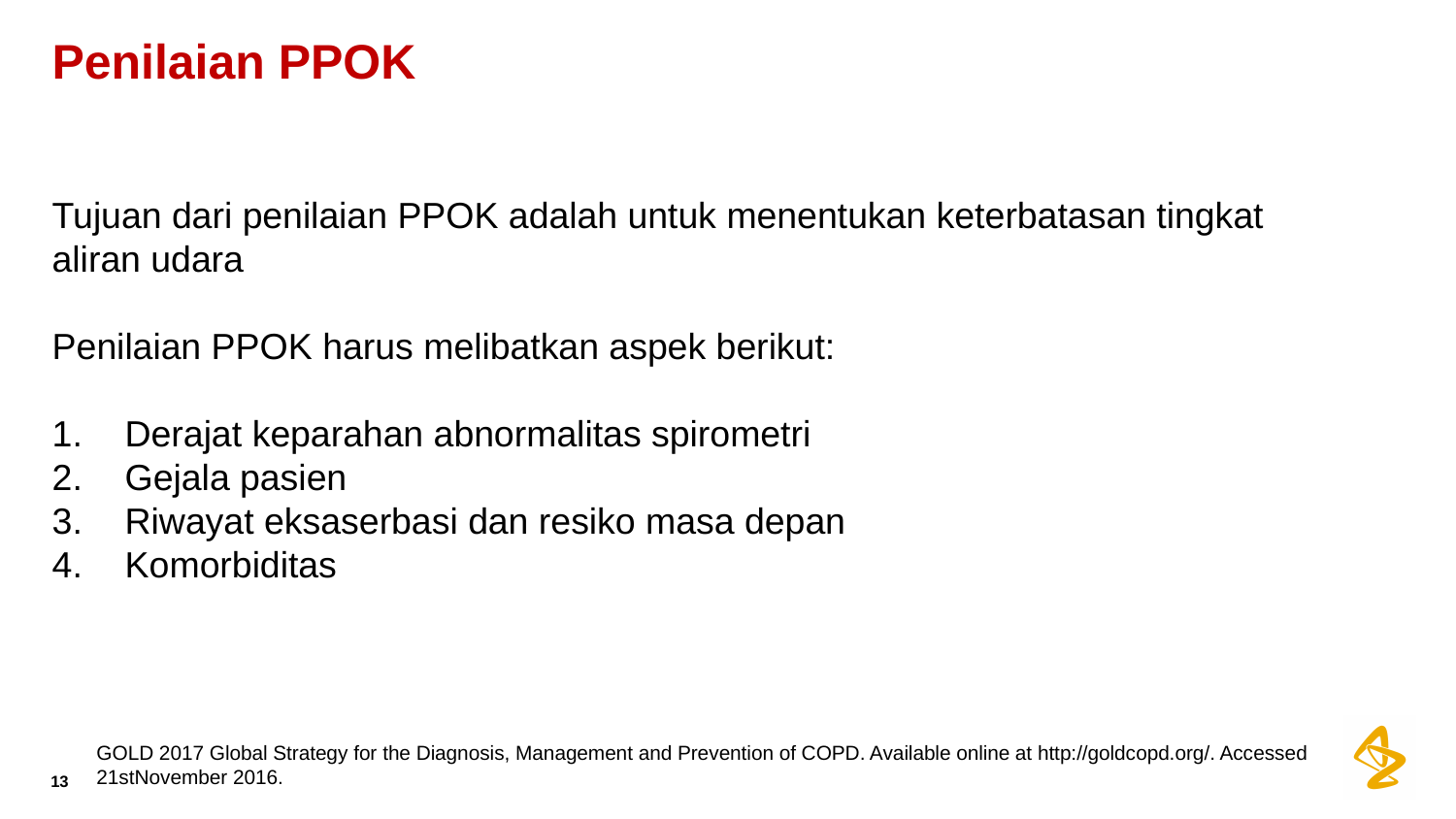

# Penilaian PPOK
Tujuan dari penilaian PPOK adalah untuk menentukan keterbatasan tingkat aliran udara

Penilaian PPOK harus melibatkan aspek berikut:

Derajat keparahan abnormalitas spirometri
Gejala pasien
Riwayat eksaserbasi dan resiko masa depan
Komorbiditas

GOLD 2017 Global Strategy for the Diagnosis, Management and Prevention of COPD. Available online at http://goldcopd.org/. Accessed 21stNovember 2016.
13